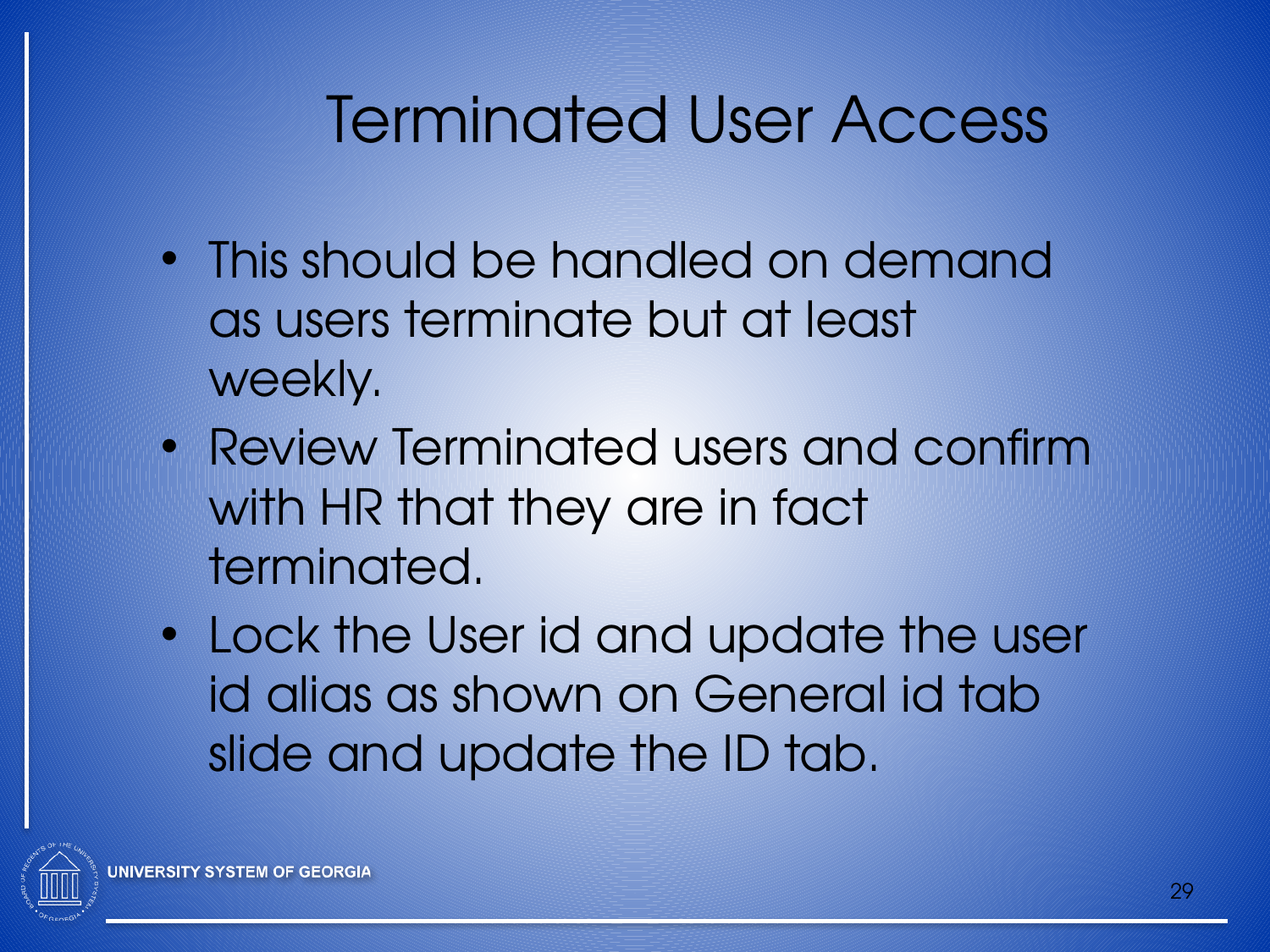

# Terminated User Access
This should be handled on demand as users terminate but at least weekly.
Review Terminated users and confirm with HR that they are in fact terminated.
Lock the User id and update the user id alias as shown on General id tab slide and update the ID tab.
29